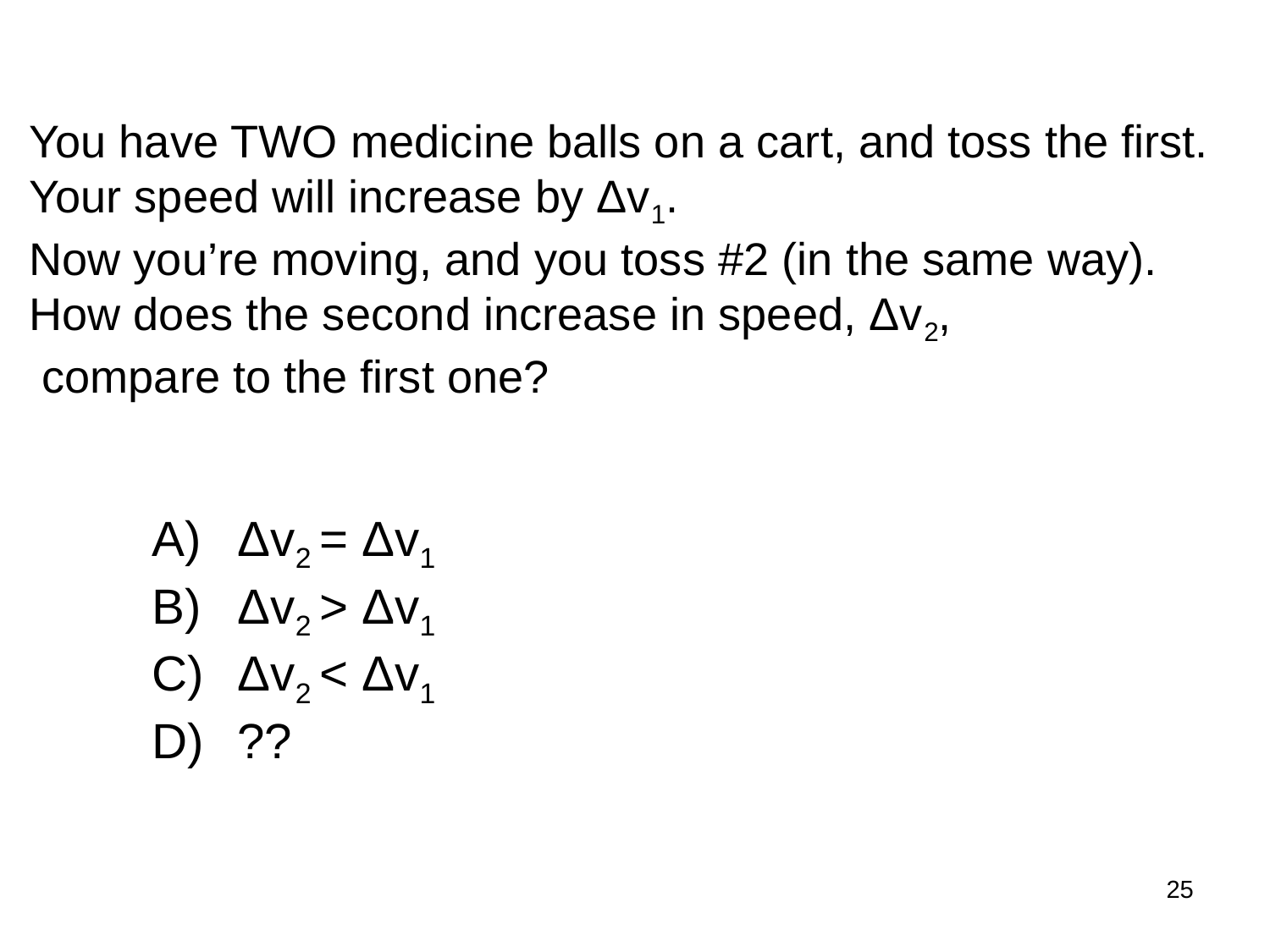

You have TWO medicine balls on a cart, and toss the first. Your speed will increase by Δv1.
Now you’re moving, and you toss #2 (in the same way). How does the second increase in speed, Δv2,
 compare to the first one?
 Δv2 = Δv1
 Δv2 > Δv1
 Δv2 < Δv1
 ??
25